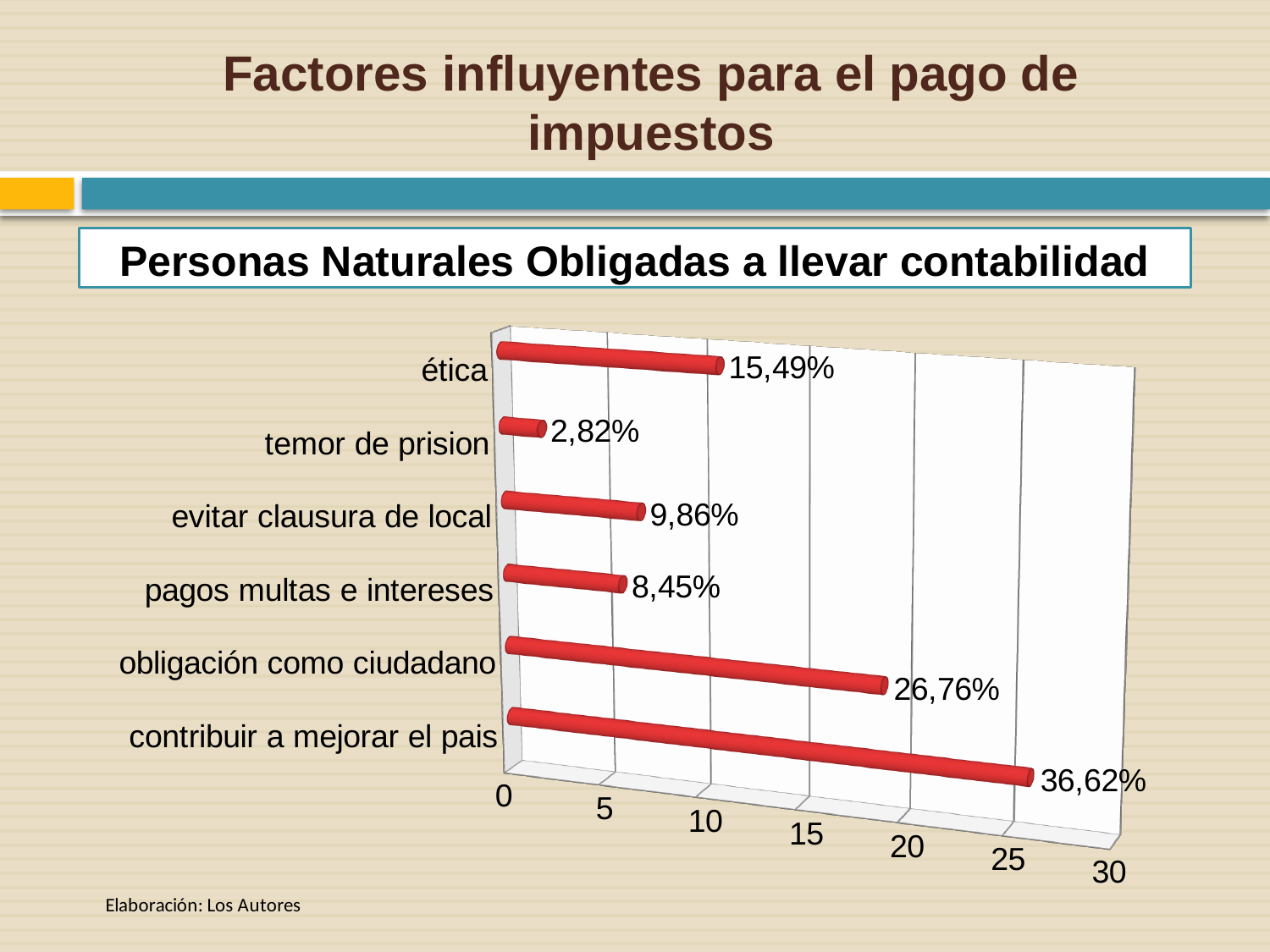

# Factores influyentes para el pago de impuestos
Personas Naturales Obligadas a llevar contabilidad

[unsupported chart]